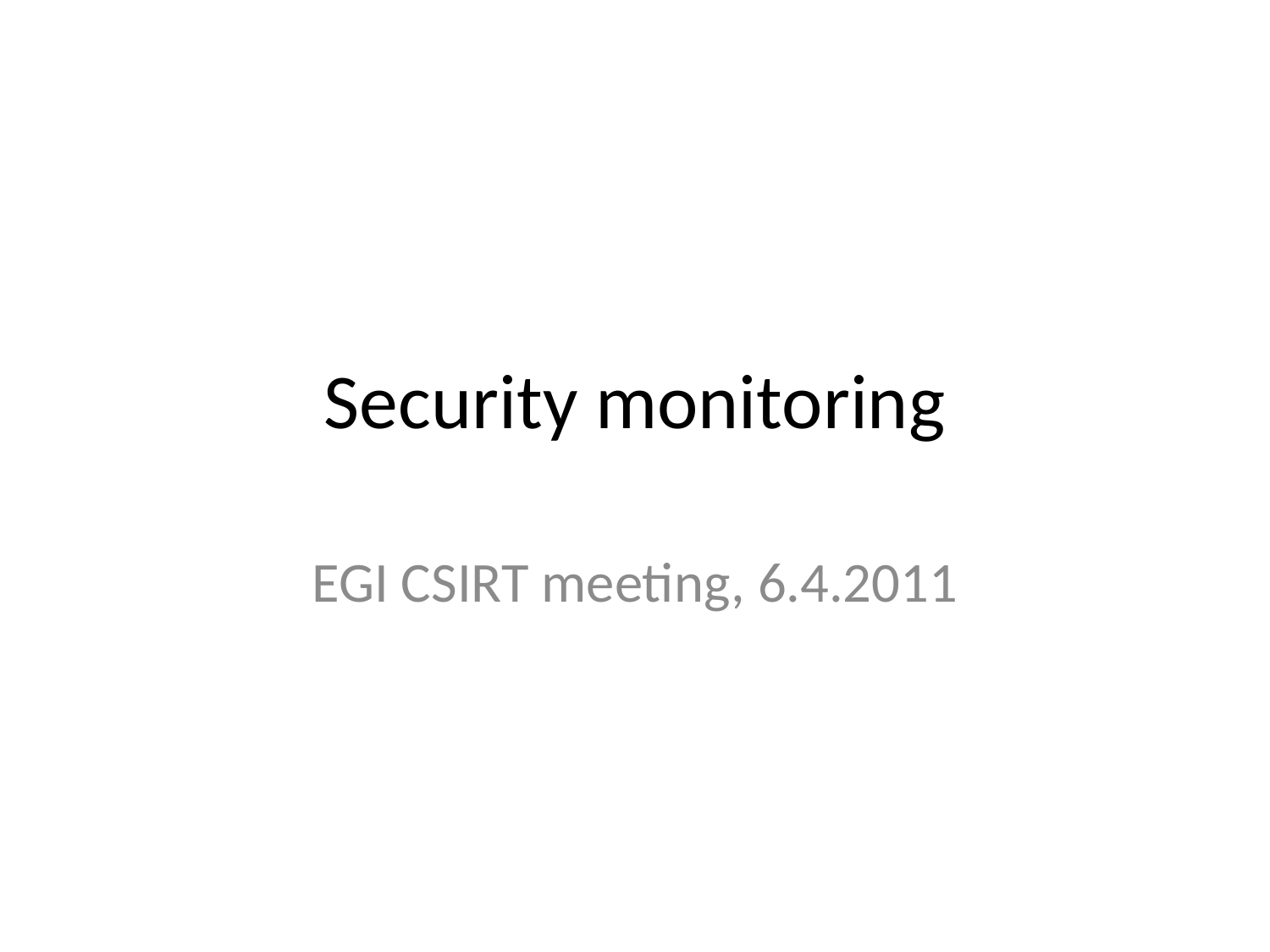

# Security monitoring
EGI CSIRT meeting, 6.4.2011